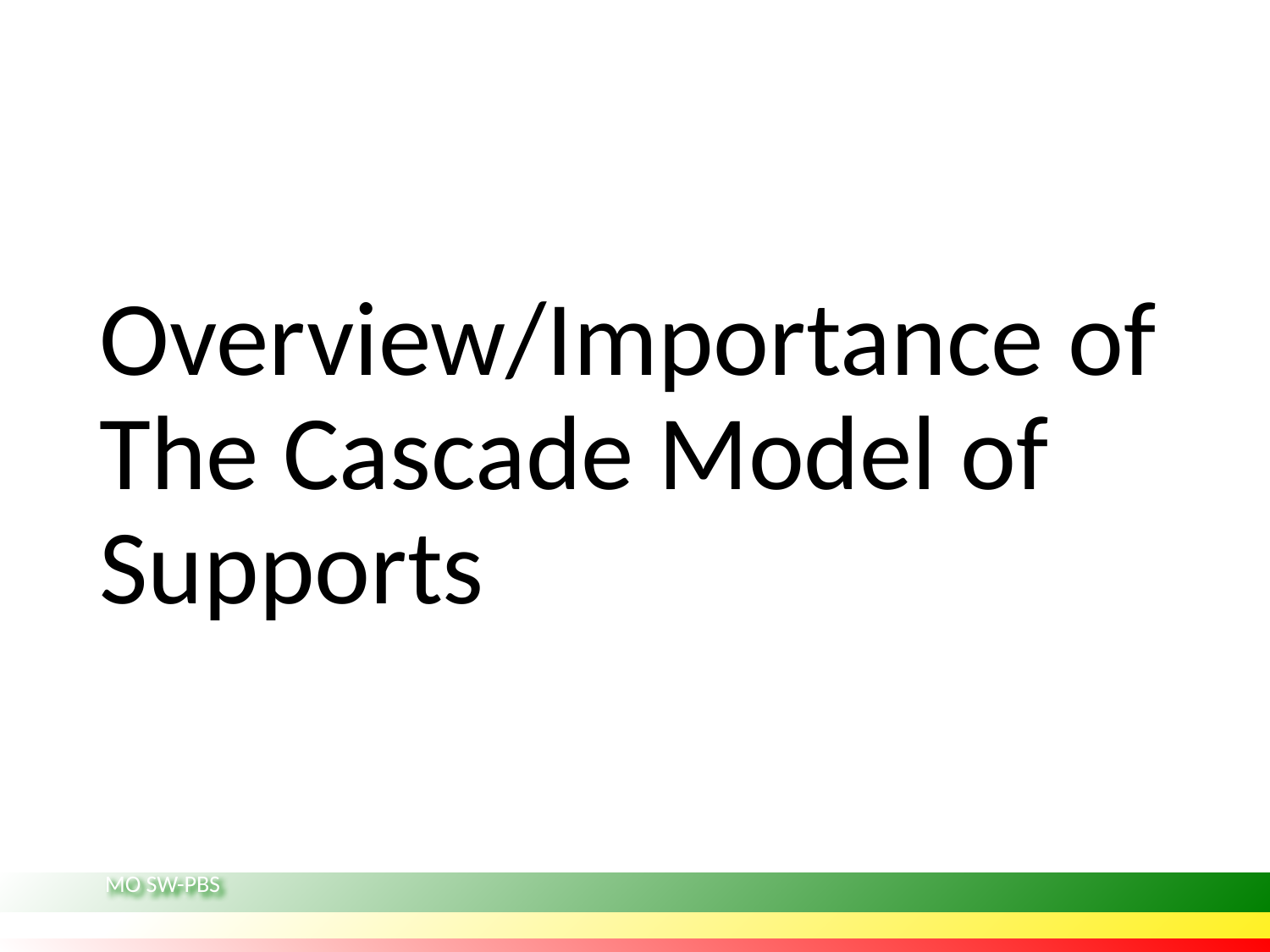

# Overview/Importance of The Cascade Model of Supports